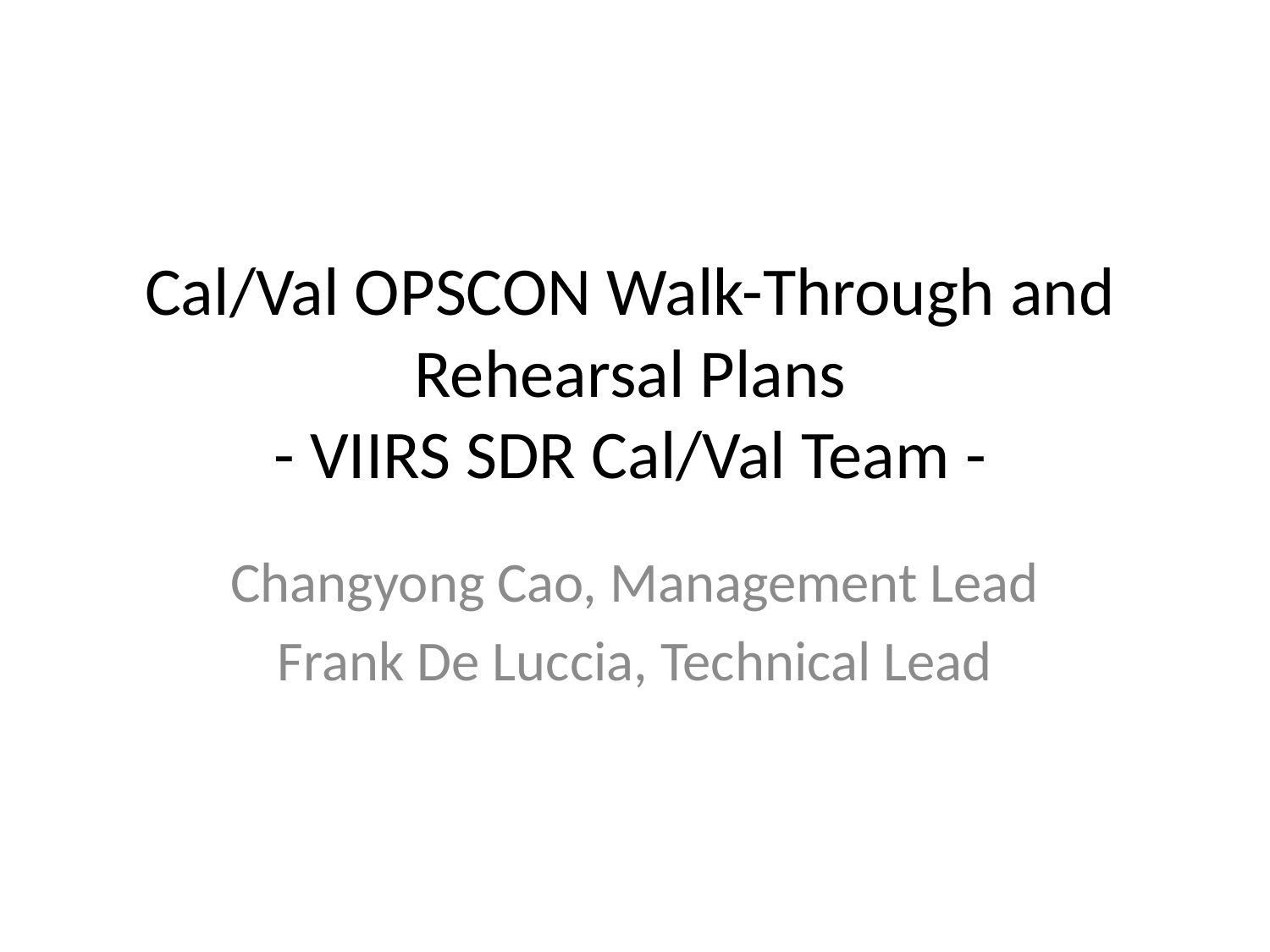

# Cal/Val OPSCON Walk-Through and Rehearsal Plans - VIIRS SDR Cal/Val Team -
Changyong Cao, Management Lead
Frank De Luccia, Technical Lead